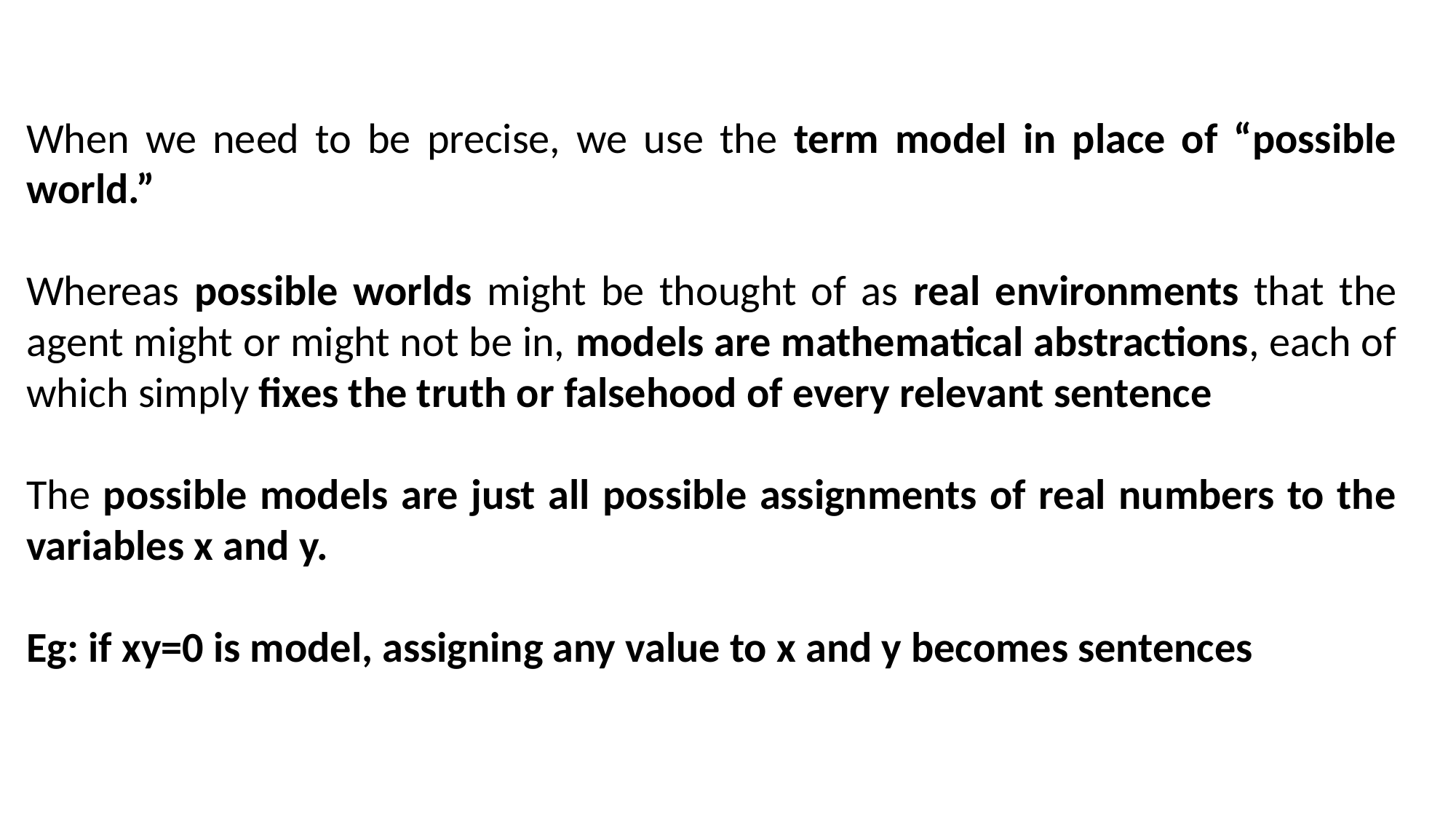

When we need to be precise, we use the term model in place of “possible world.”

Whereas possible worlds might be thought of as real environments that the agent might or might not be in, models are mathematical abstractions, each of which simply fixes the truth or falsehood of every relevant sentence

The possible models are just all possible assignments of real numbers to the variables x and y.

Eg: if xy=0 is model, assigning any value to x and y becomes sentences